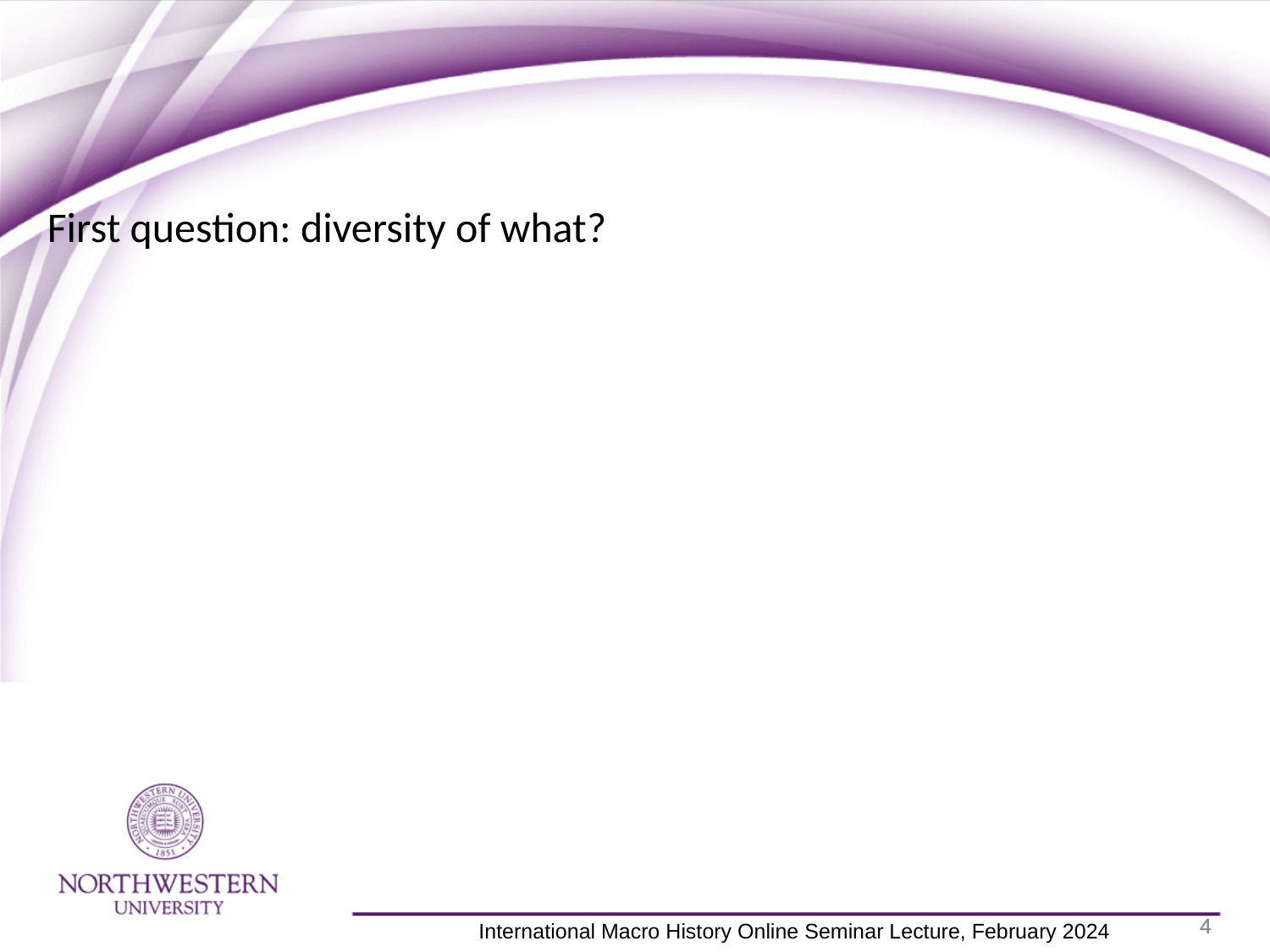

First question: diversity of what?

4
4
 International Macro History Online Seminar Lecture, February 2024